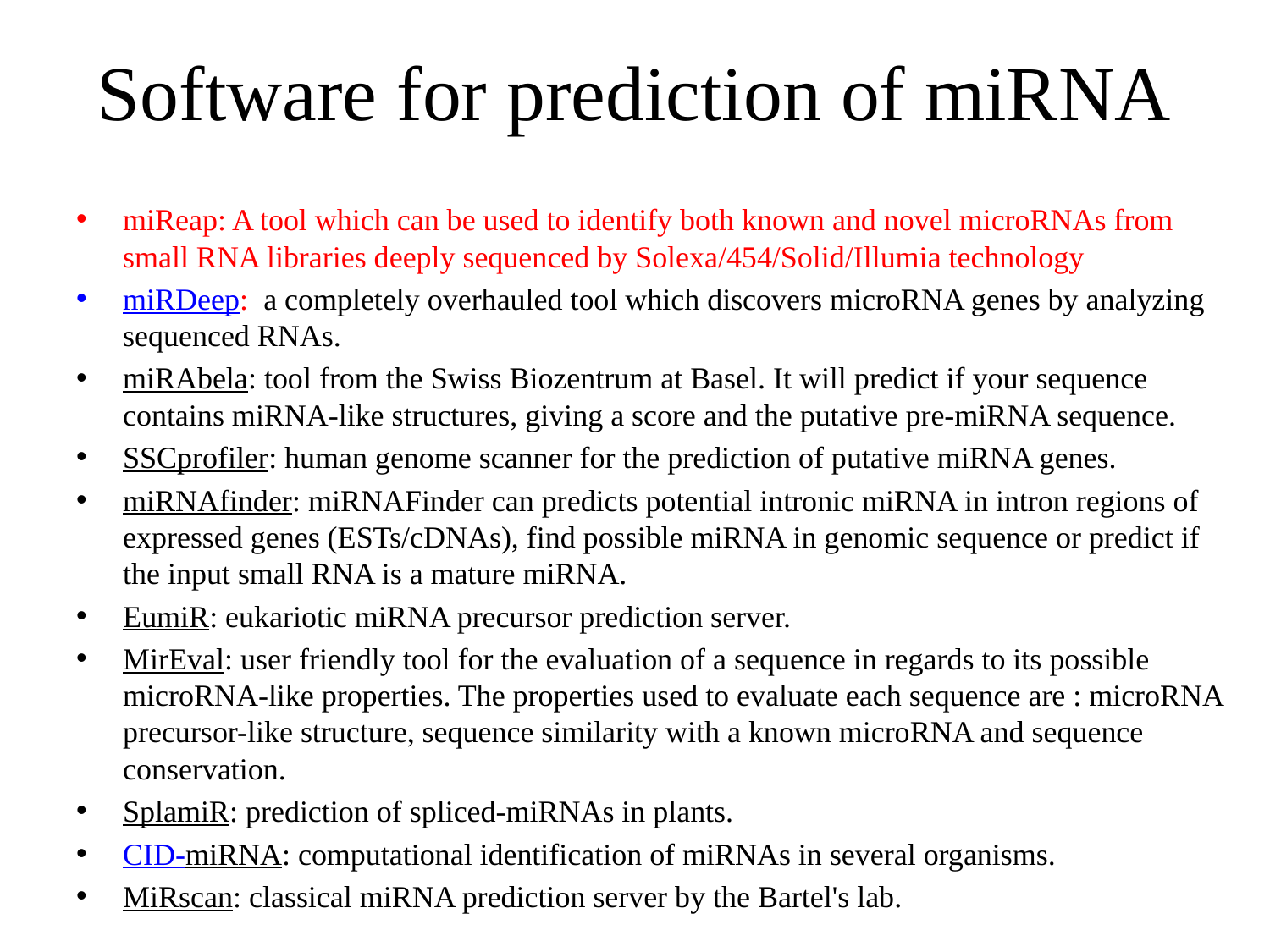

# Software for prediction of miRNA
miReap: A tool which can be used to identify both known and novel microRNAs from small RNA libraries deeply sequenced by Solexa/454/Solid/Illumia technology
miRDeep:  a completely overhauled tool which discovers microRNA genes by analyzing sequenced RNAs.
miRAbela: tool from the Swiss Biozentrum at Basel. It will predict if your sequence contains miRNA-like structures, giving a score and the putative pre-miRNA sequence.
SSCprofiler: human genome scanner for the prediction of putative miRNA genes.
miRNAfinder: miRNAFinder can predicts potential intronic miRNA in intron regions of expressed genes (ESTs/cDNAs), find possible miRNA in genomic sequence or predict if the input small RNA is a mature miRNA.
EumiR: eukariotic miRNA precursor prediction server.
MirEval: user friendly tool for the evaluation of a sequence in regards to its possible microRNA-like properties. The properties used to evaluate each sequence are : microRNA precursor-like structure, sequence similarity with a known microRNA and sequence conservation.
SplamiR: prediction of spliced-miRNAs in plants.
CID-miRNA: computational identification of miRNAs in several organisms.
MiRscan: classical miRNA prediction server by the Bartel's lab.